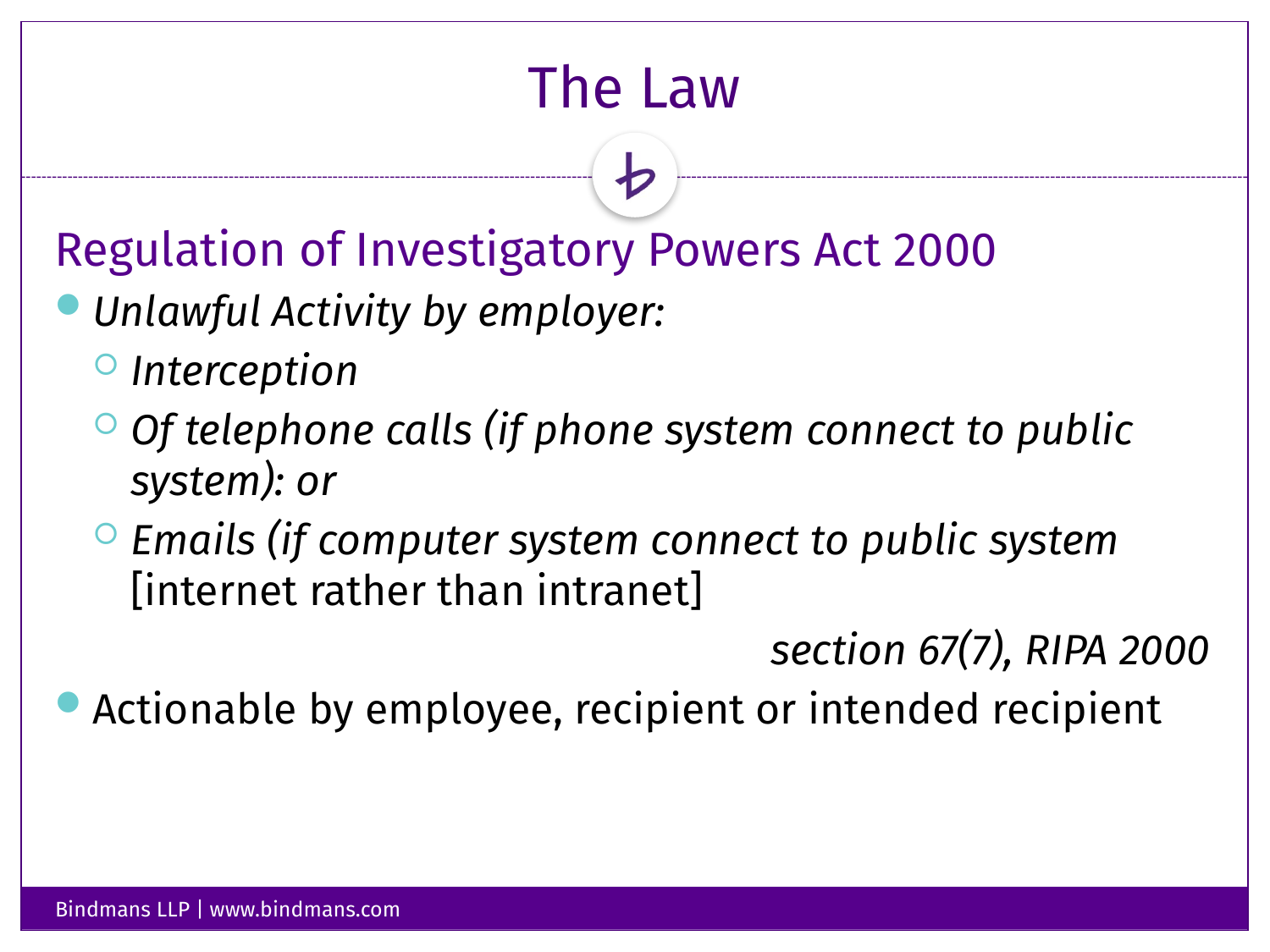

# The Law
Regulation of Investigatory Powers Act 2000
Unlawful Activity by employer:
Interception
Of telephone calls (if phone system connect to public system): or
Emails (if computer system connect to public system  [internet rather than intranet]
section 67(7), RIPA 2000
Actionable by employee, recipient or intended recipient

Bindmans LLP | www.bindmans.com